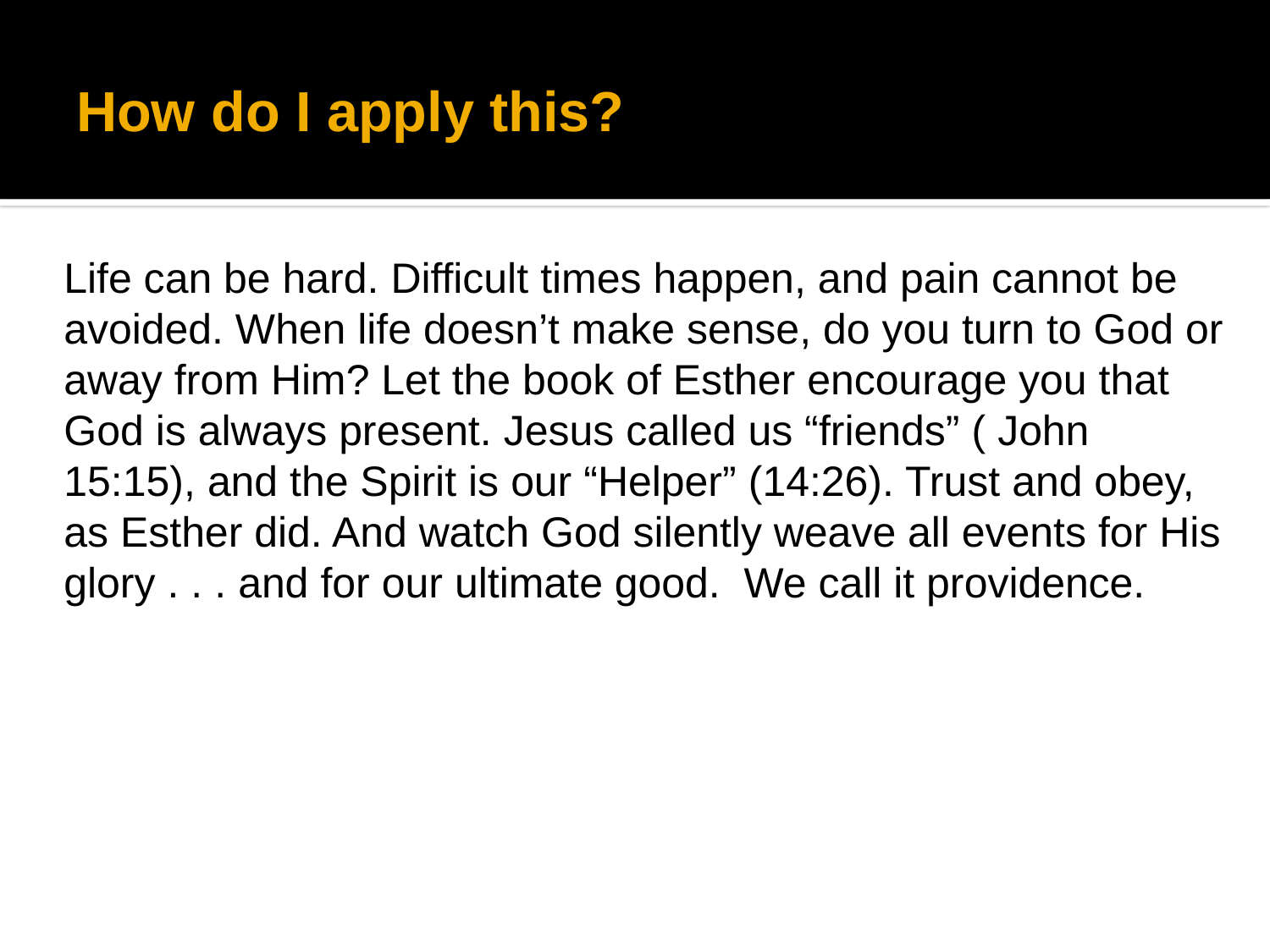

# How do I apply this?
Life can be hard. Difficult times happen, and pain cannot be avoided. When life doesn’t make sense, do you turn to God or away from Him? Let the book of Esther encourage you that God is always present. Jesus called us “friends” ( John 15:15), and the Spirit is our “Helper” (14:26). Trust and obey, as Esther did. And watch God silently weave all events for His glory . . . and for our ultimate good.  We call it providence.